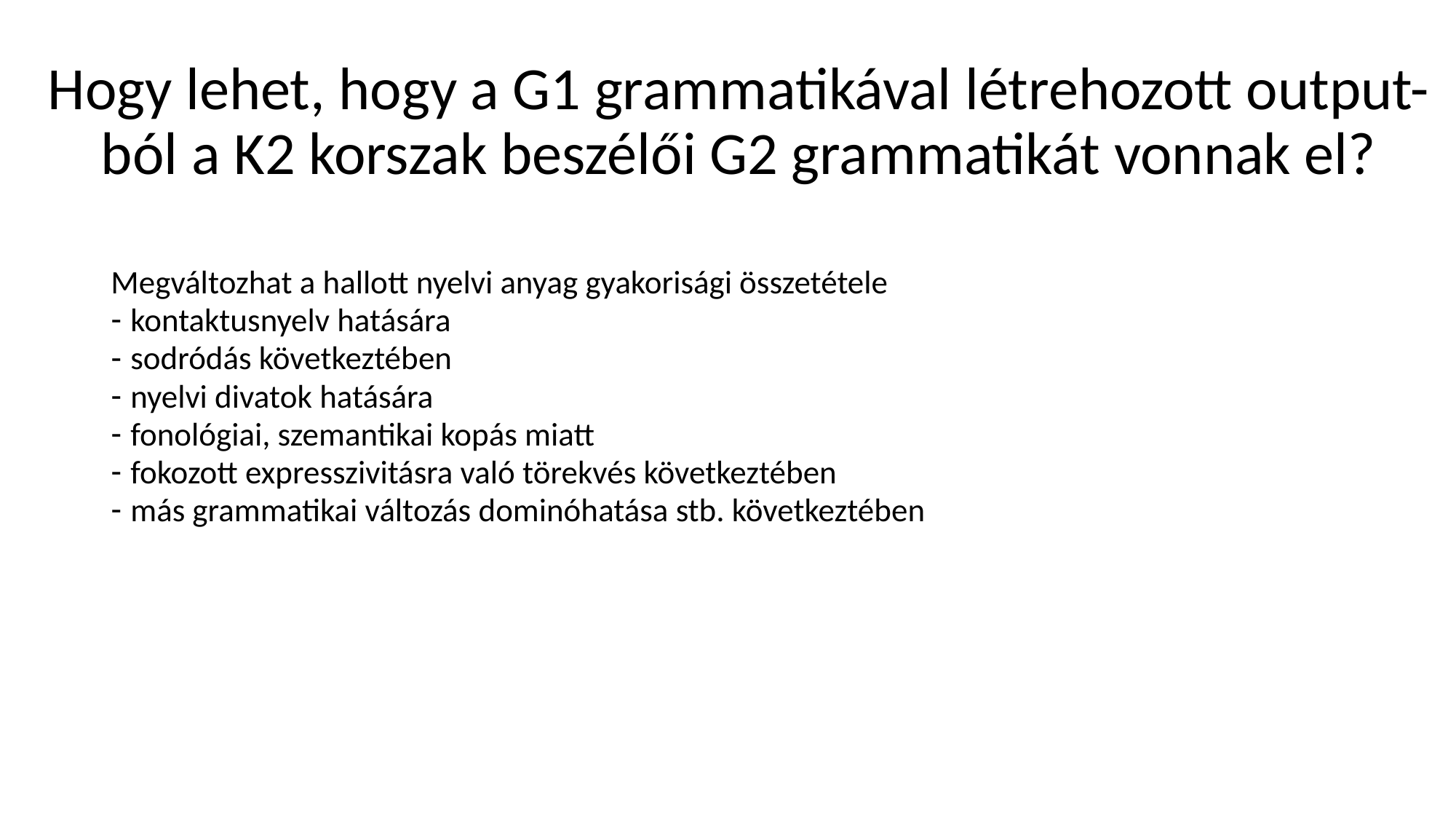

# Hogy lehet, hogy a G1 grammatikával létrehozott output-ból a K2 korszak beszélői G2 grammatikát vonnak el?

Megváltozhat a hallott nyelvi anyag gyakorisági összetétele
kontaktusnyelv hatására
sodródás következtében
nyelvi divatok hatására
fonológiai, szemantikai kopás miatt
fokozott expresszivitásra való törekvés következtében
más grammatikai változás dominóhatása stb. következtében